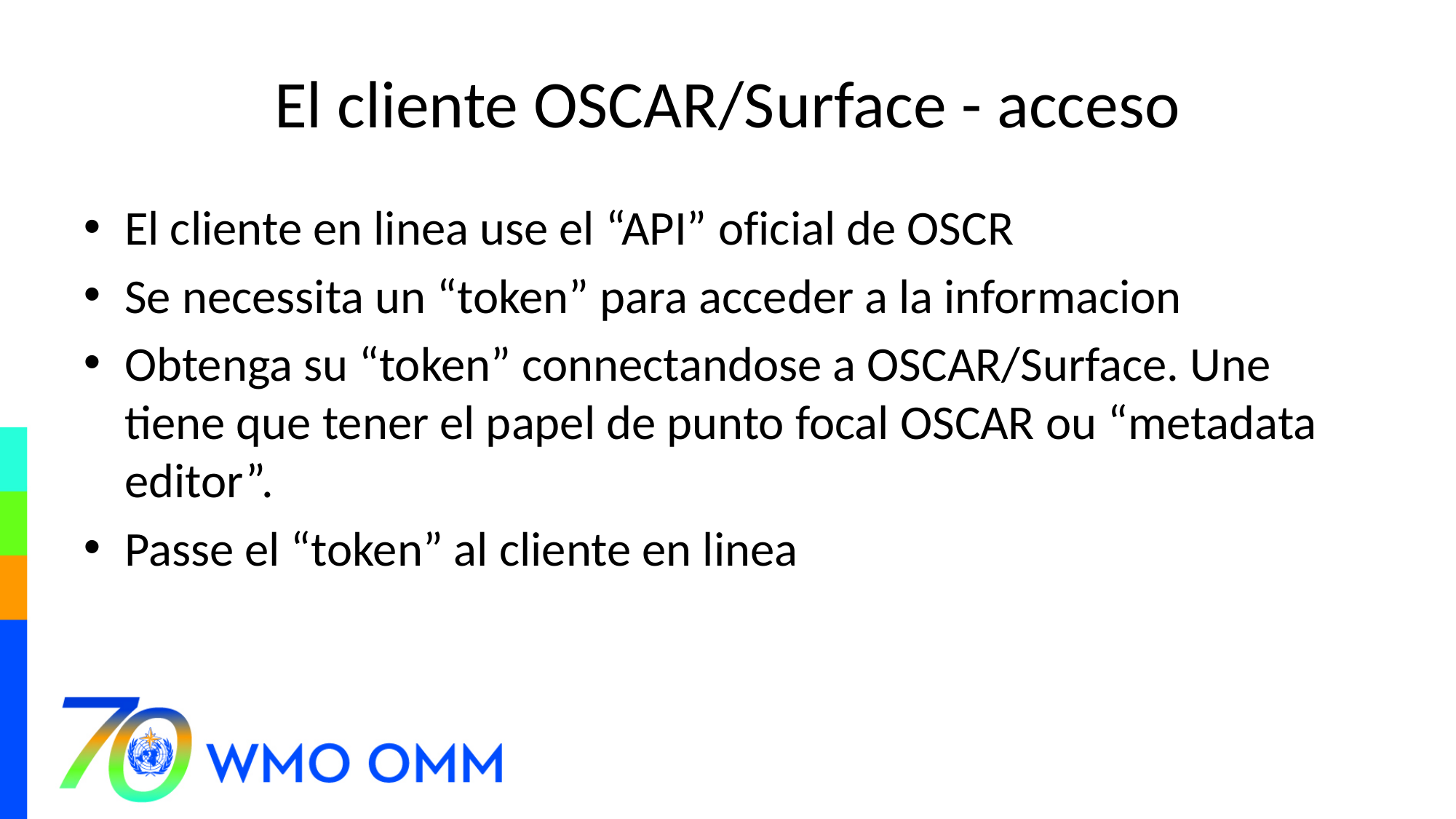

# El cliente OSCAR/Surface - acceso
El cliente en linea use el “API” oficial de OSCR
Se necessita un “token” para acceder a la informacion
Obtenga su “token” connectandose a OSCAR/Surface. Une tiene que tener el papel de punto focal OSCAR ou “metadata editor”.
Passe el “token” al cliente en linea